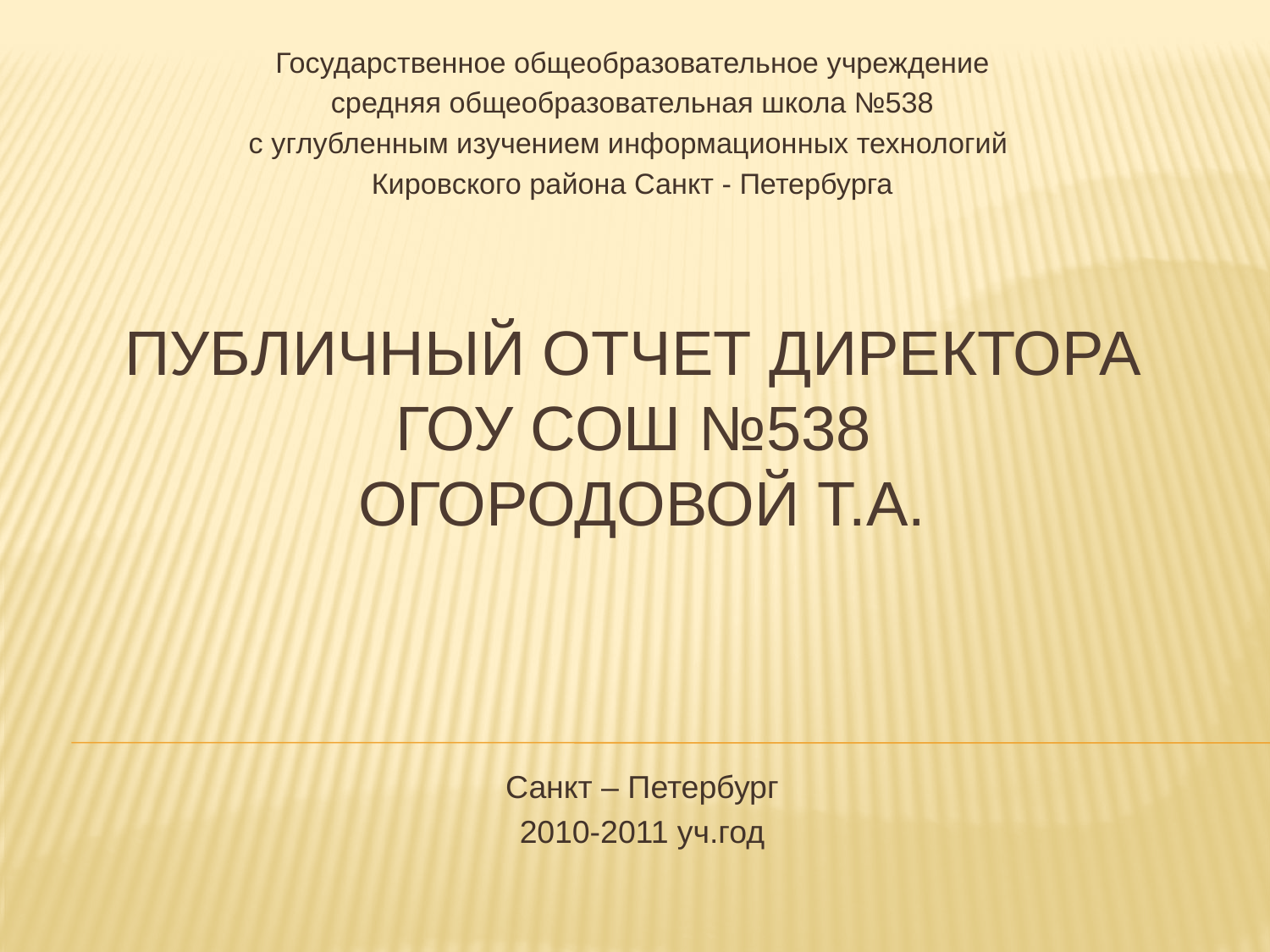

Государственное общеобразовательное учреждение
 средняя общеобразовательная школа №538
с углубленным изучением информационных технологий
Кировского района Санкт - Петербурга
# Публичный отчет директора Гоу сош №538 Огородовой Т.А.
Санкт – Петербург
2010-2011 уч.год